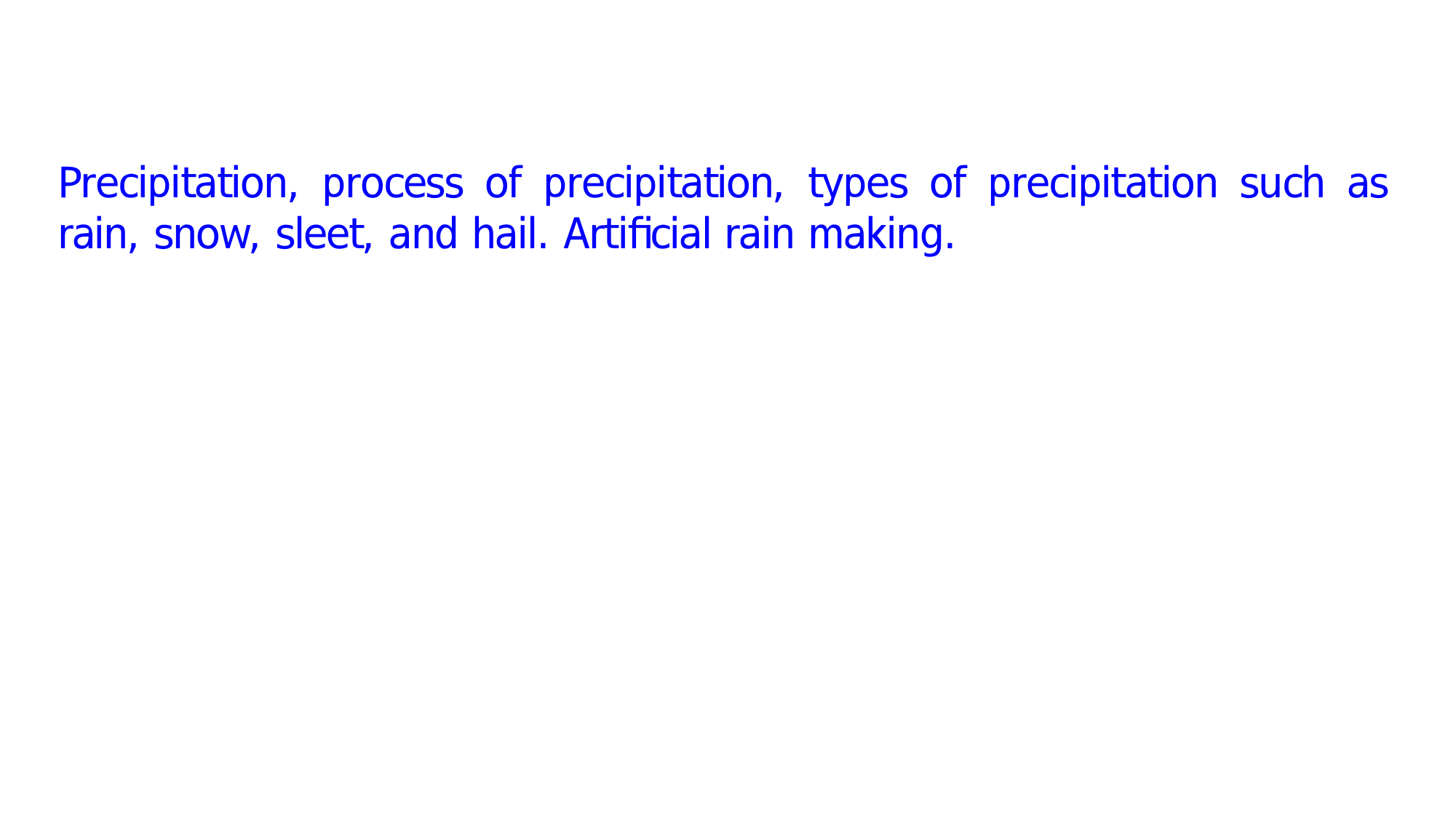

Precipitation, process of precipitation, types of precipitation such as rain, snow, sleet, and hail. Artificial rain making.